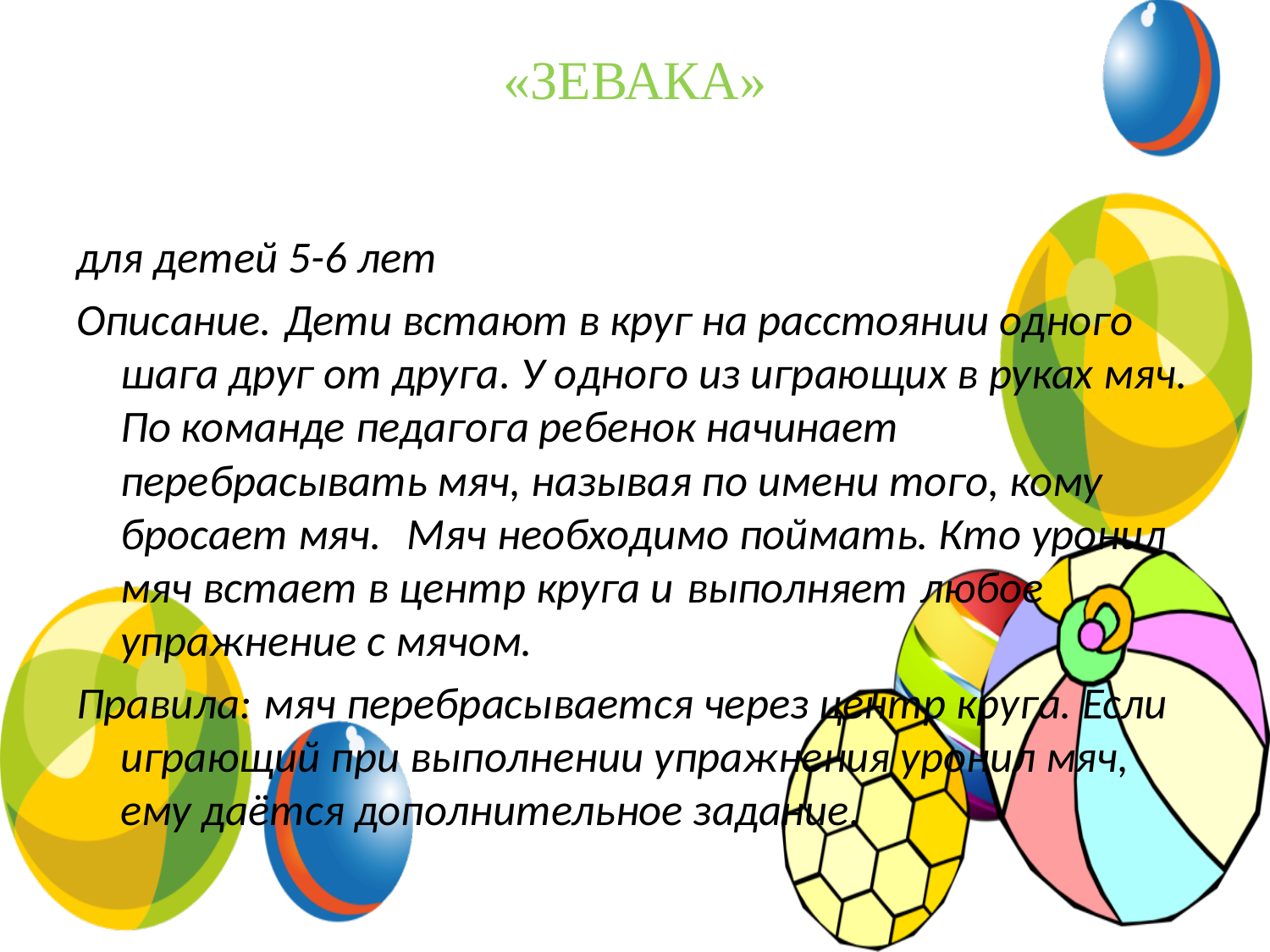

# «ЗЕВАКА»
для детей 5-6 лет
Описание. Дети встают в круг на расстоянии одного шага друг от друга. У одного из играющих в руках мяч. По команде педагога ребенок начинает перебрасывать мяч, называя по имени того, кому бросает мяч.  Мяч необходимо поймать. Кто уронил мяч встает в центр круга и выполняет любое упражнение с мячом.
Правила: мяч перебрасывается через центр круга. Если играющий при выполнении упражнения уронил мяч, ему даётся дополнительное задание.